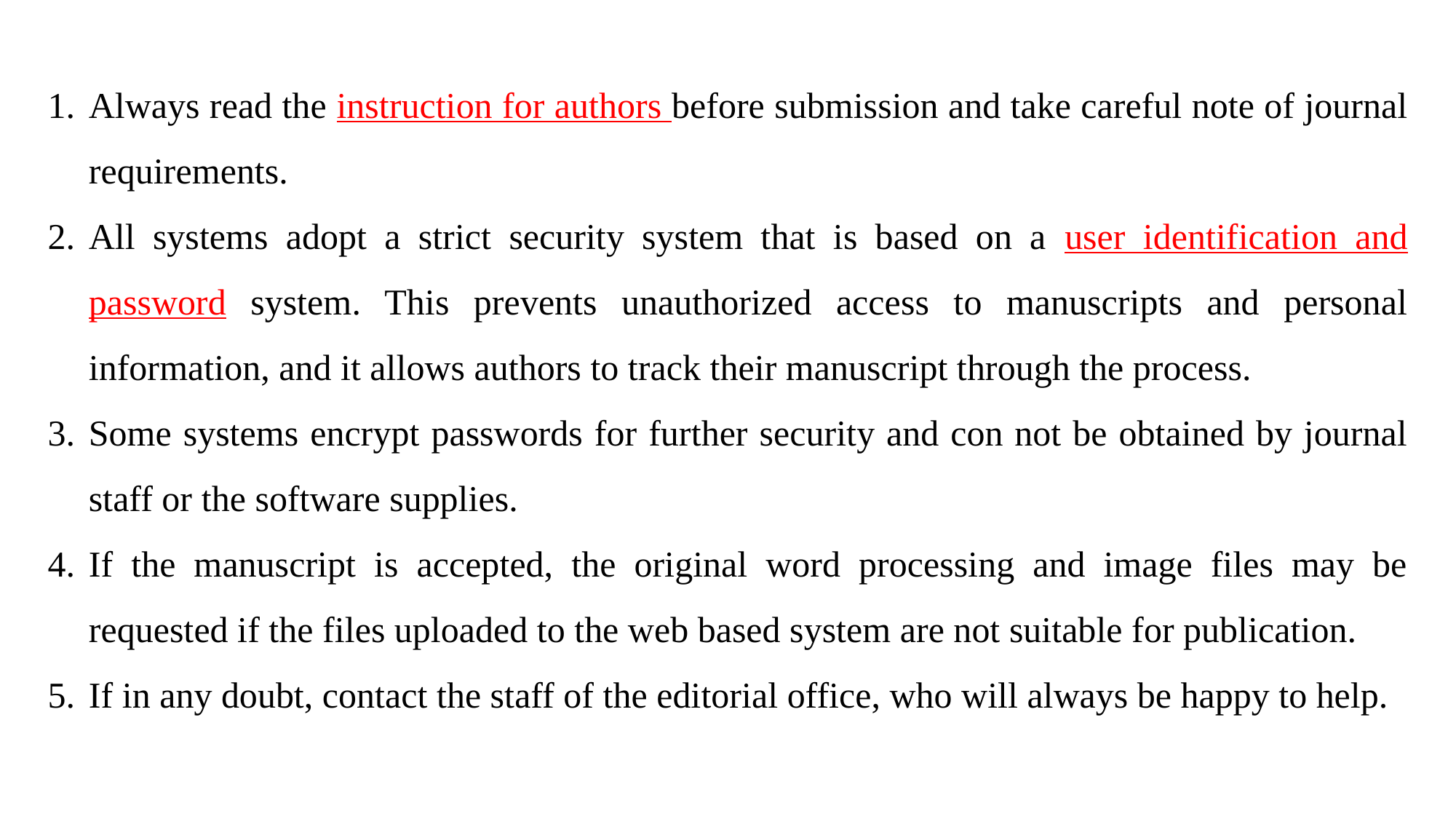

Always read the instruction for authors before submission and take careful note of journal requirements.
All systems adopt a strict security system that is based on a user identification and password system. This prevents unauthorized access to manuscripts and personal information, and it allows authors to track their manuscript through the process.
Some systems encrypt passwords for further security and con not be obtained by journal staff or the software supplies.
If the manuscript is accepted, the original word processing and image files may be requested if the files uploaded to the web based system are not suitable for publication.
If in any doubt, contact the staff of the editorial office, who will always be happy to help.